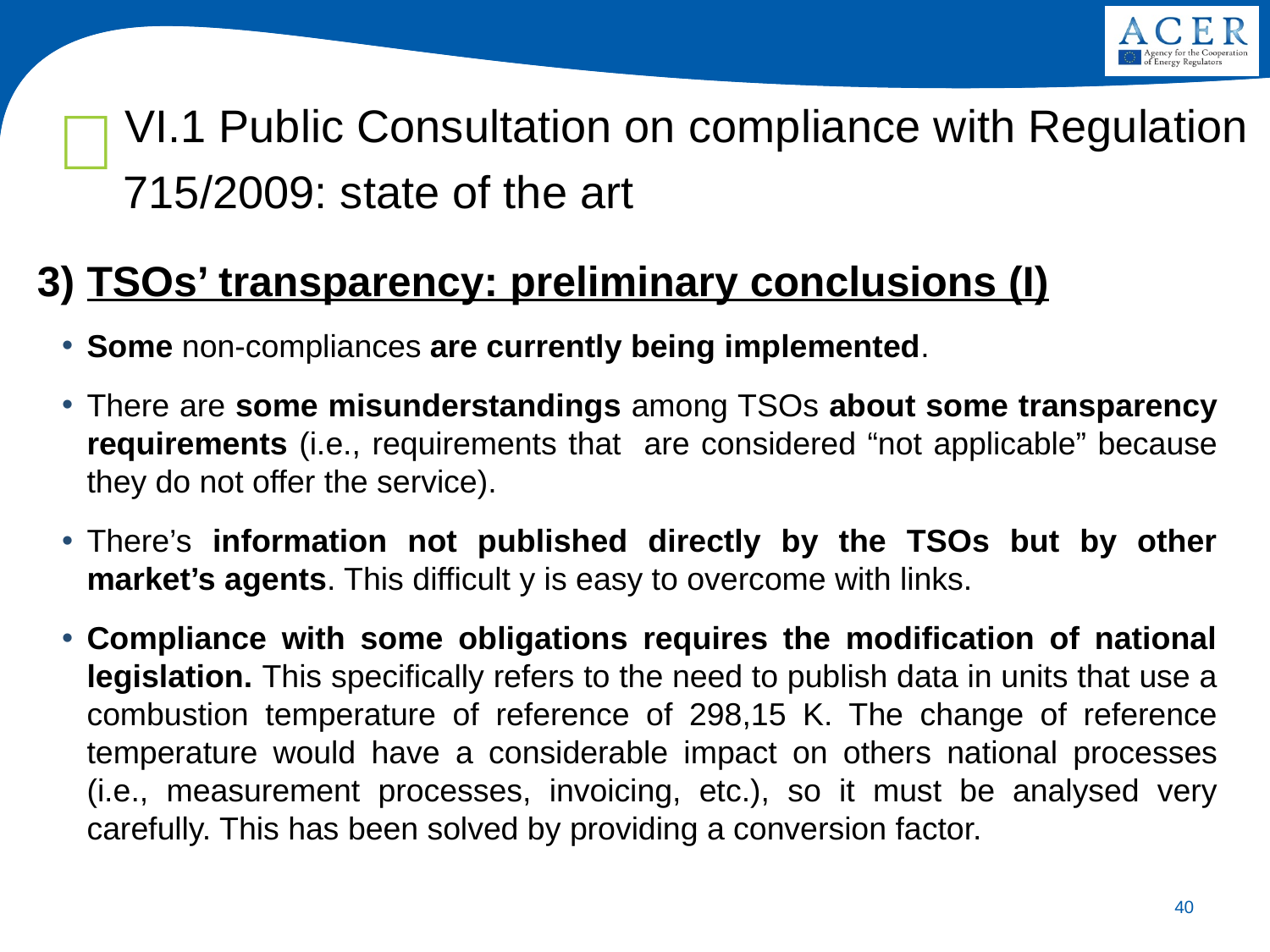

# VI.1 Public Consultation on compliance with Regulation 715/2009: state of the art
3) TSOs’ transparency: preliminary conclusions (I)
Some non-compliances are currently being implemented.
There are some misunderstandings among TSOs about some transparency requirements (i.e., requirements that  are considered “not applicable” because they do not offer the service).
There’s information not published directly by the TSOs but by other market’s agents. This difficult y is easy to overcome with links.
Compliance with some obligations requires the modification of national legislation. This specifically refers to the need to publish data in units that use a combustion temperature of reference of 298,15 K. The change of reference temperature would have a considerable impact on others national processes (i.e., measurement processes, invoicing, etc.), so it must be analysed very carefully. This has been solved by providing a conversion factor.